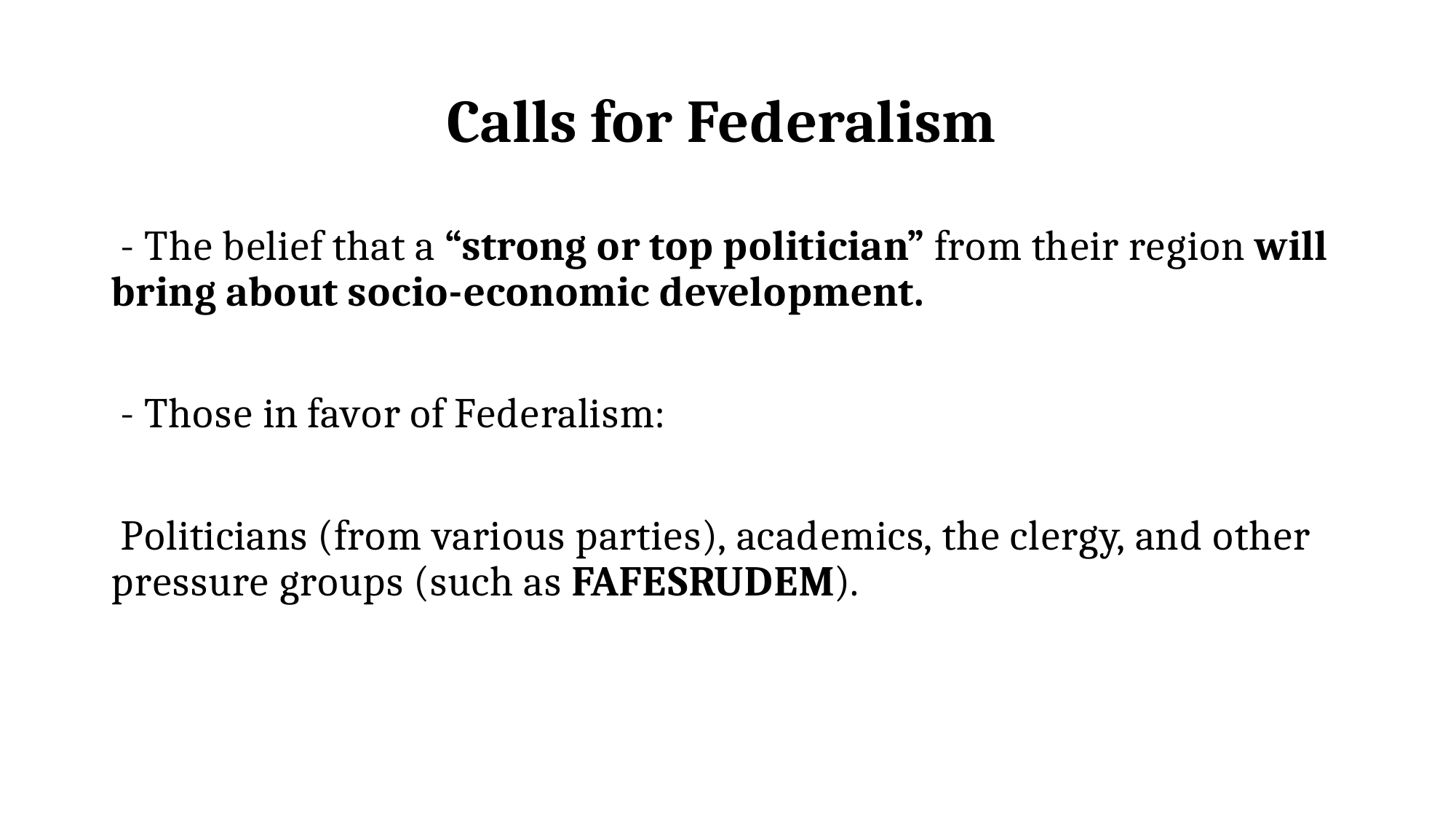

# Calls for Federalism
 - The belief that a “strong or top politician” from their region will bring about socio-economic development.

 - Those in favor of Federalism:

 Politicians (from various parties), academics, the clergy, and other pressure groups (such as FAFESRUDEM).